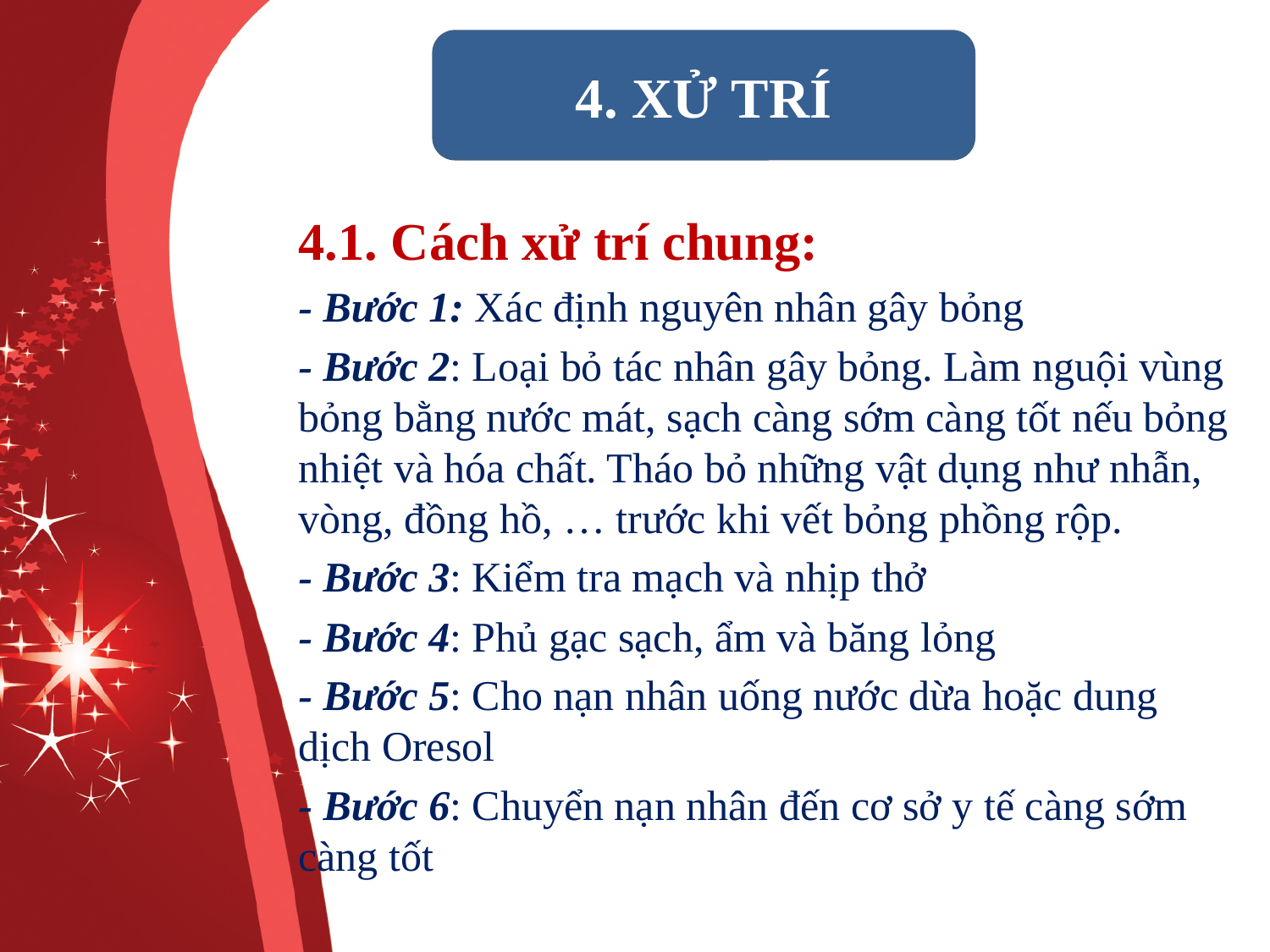

4. XỬ TRÍ
4.1. Cách xử trí chung:
- Bước 1: Xác định nguyên nhân gây bỏng
- Bước 2: Loại bỏ tác nhân gây bỏng. Làm nguội vùng bỏng bằng nước mát, sạch càng sớm càng tốt nếu bỏng nhiệt và hóa chất. Tháo bỏ những vật dụng như nhẫn, vòng, đồng hồ, … trước khi vết bỏng phồng rộp.
- Bước 3: Kiểm tra mạch và nhịp thở
- Bước 4: Phủ gạc sạch, ẩm và băng lỏng
- Bước 5: Cho nạn nhân uống nước dừa hoặc dung dịch Oresol
- Bước 6: Chuyển nạn nhân đến cơ sở y tế càng sớm càng tốt